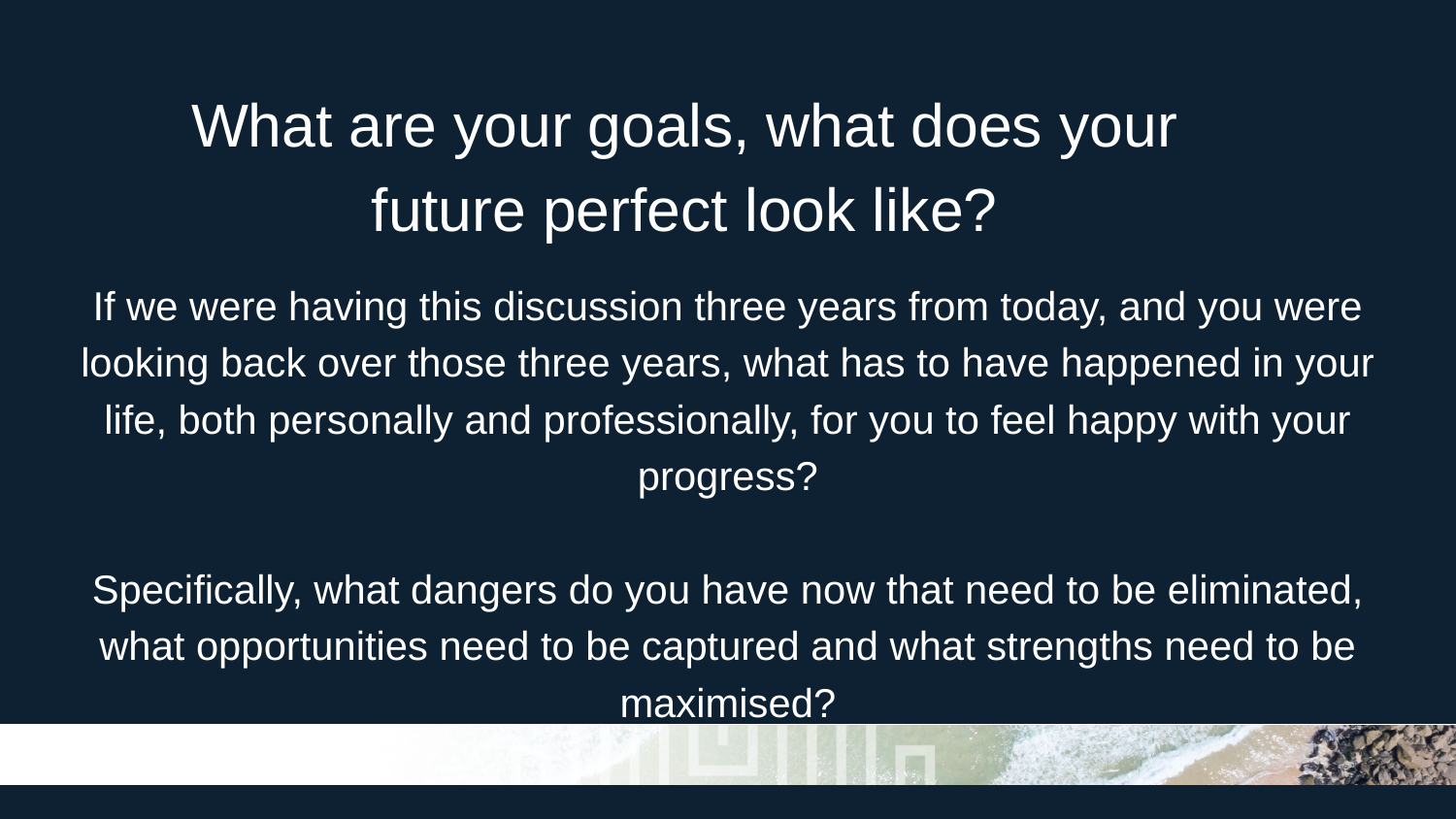

What are your goals, what does your future perfect look like?
If we were having this discussion three years from today, and you were looking back over those three years, what has to have happened in your life, both personally and professionally, for you to feel happy with your progress?

Specifically, what dangers do you have now that need to be eliminated, what opportunities need to be captured and what strengths need to be maximised?